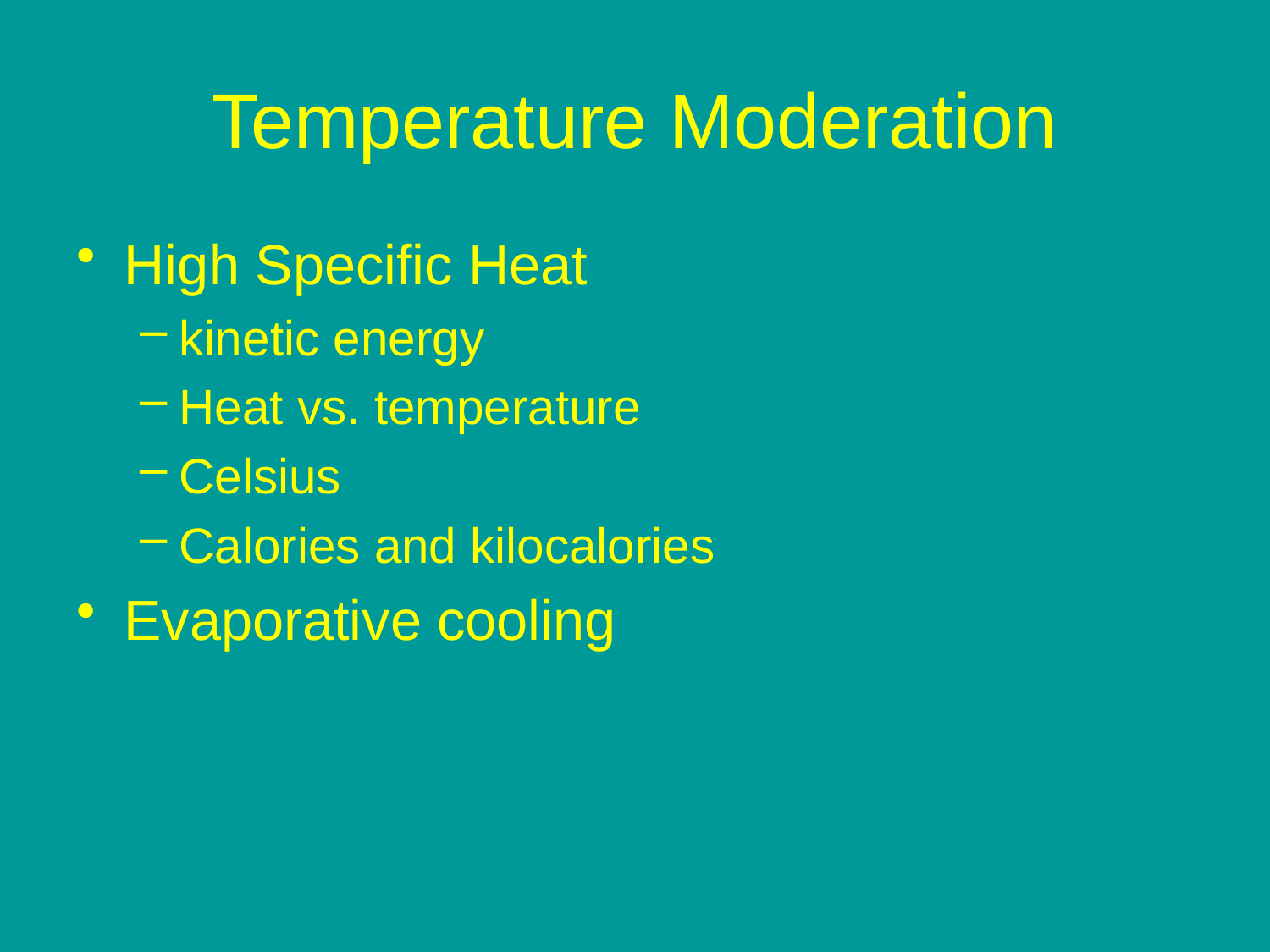

# Temperature Moderation
High Specific Heat
kinetic energy
Heat vs. temperature
Celsius
Calories and kilocalories
Evaporative cooling